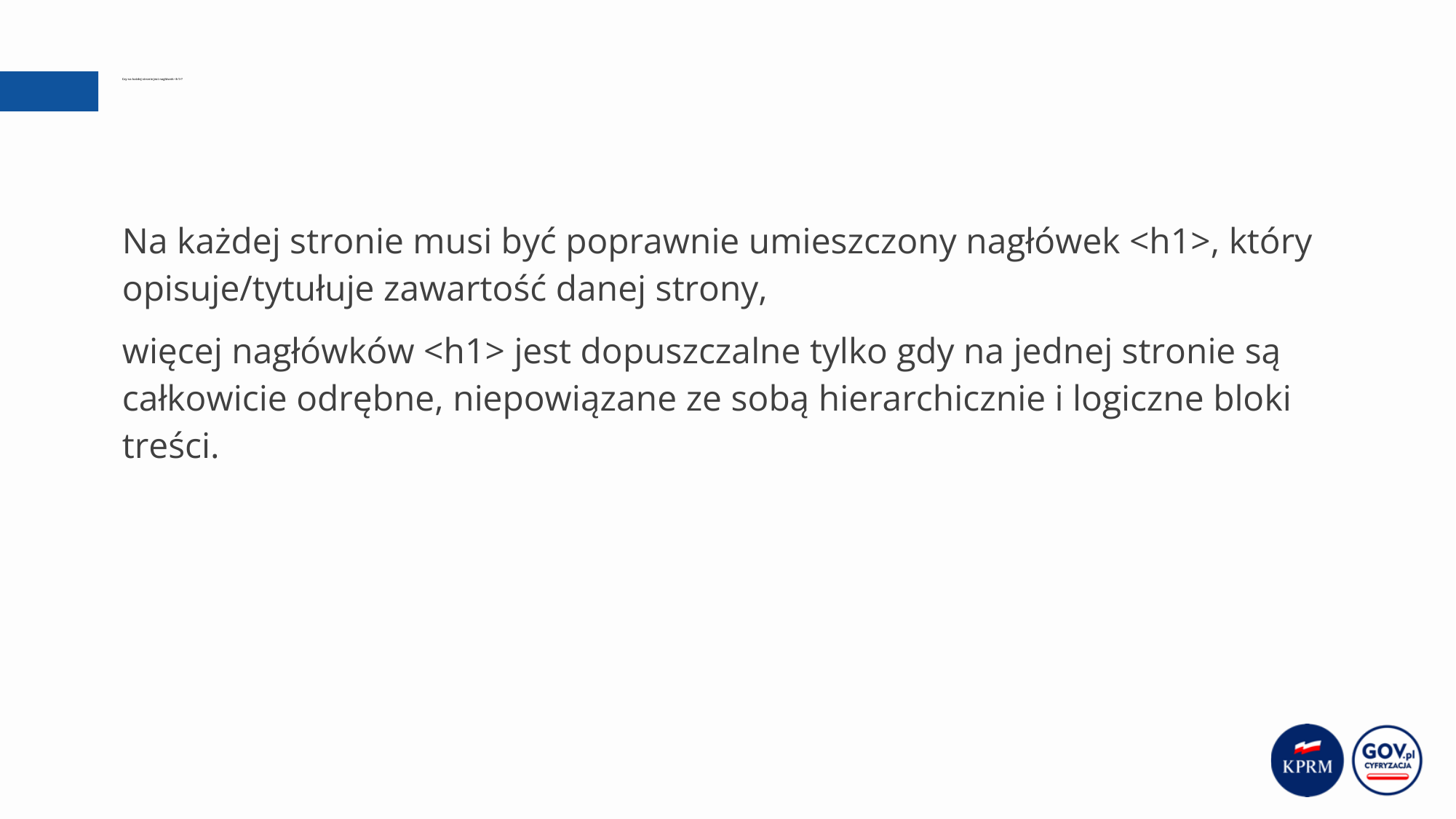

# Czy na każdej stronie jest nagłówek <h1>?
Na każdej stronie musi być poprawnie umieszczony nagłówek <h1>, który opisuje/tytułuje zawartość danej strony,
więcej nagłówków <h1> jest dopuszczalne tylko gdy na jednej stronie są całkowicie odrębne, niepowiązane ze sobą hierarchicznie i logiczne bloki treści.